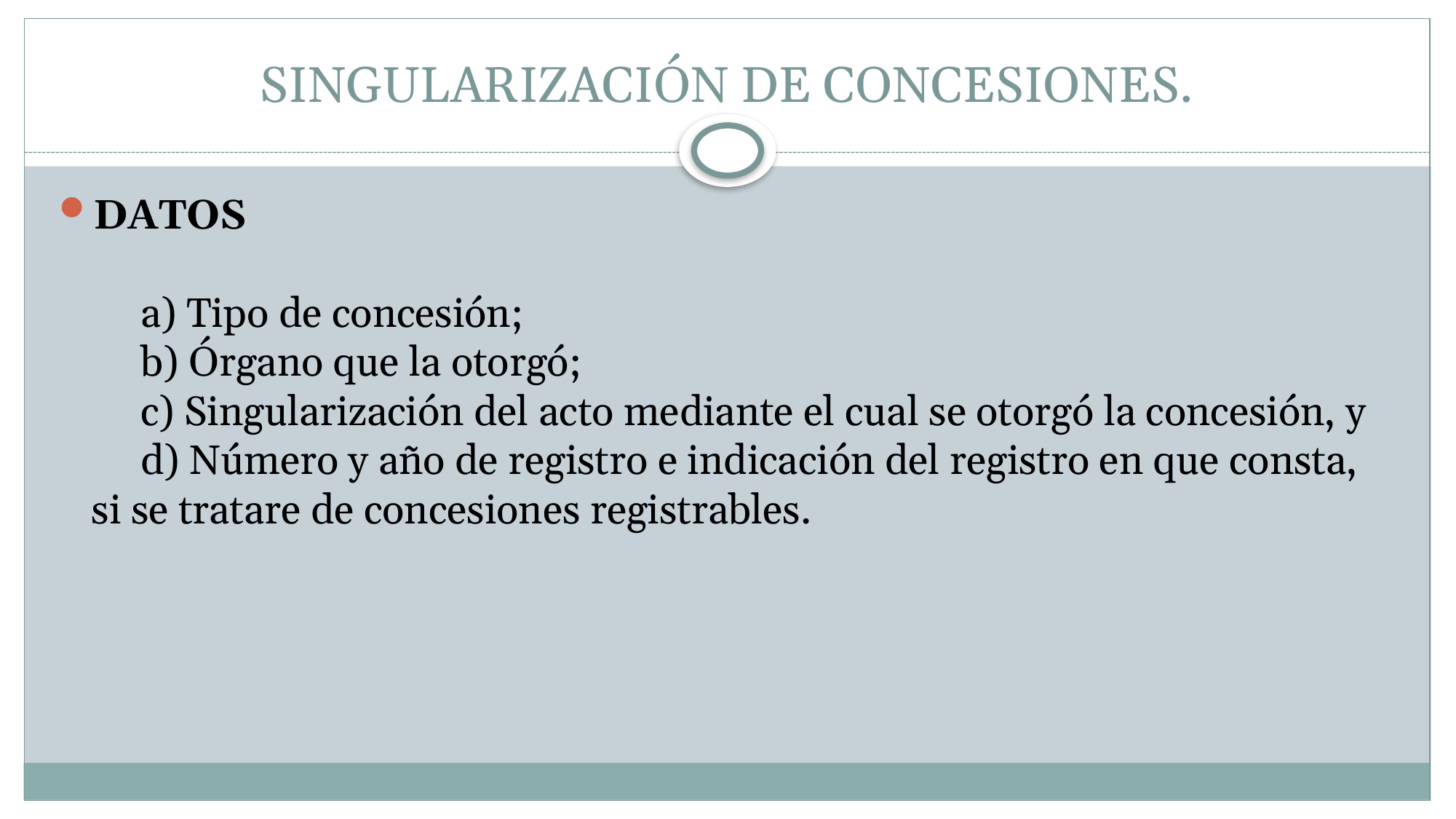

# SINGULARIZACIÓN DE CONCESIONES.
DATOS
     a) Tipo de concesión;
     b) Órgano que la otorgó;
     c) Singularización del acto mediante el cual se otorgó la concesión, y
     d) Número y año de registro e indicación del registro en que consta, si se tratare de concesiones registrables.